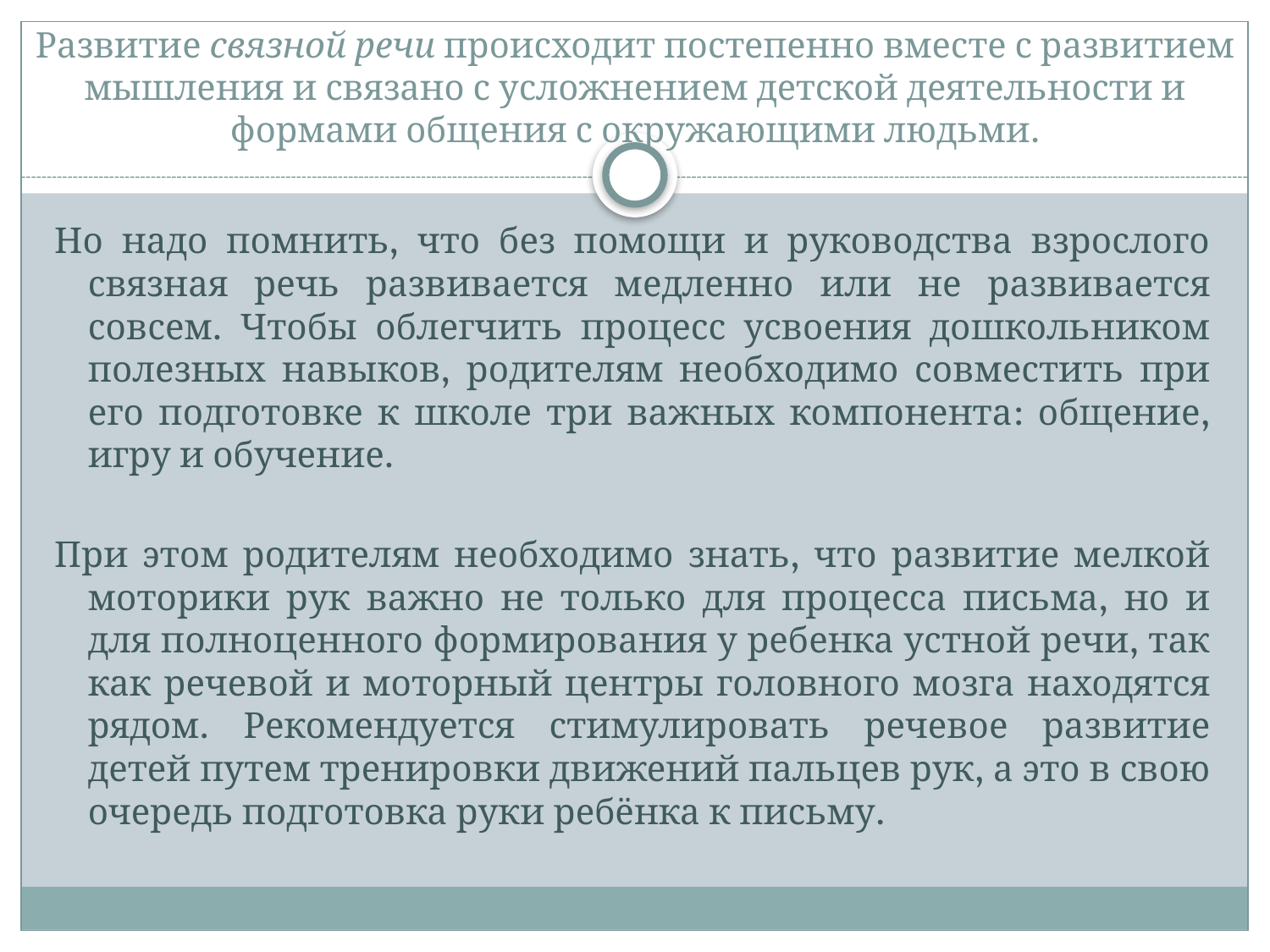

# Развитие связной речи происходит постепенно вместе с развитием мышления и связано с усложнением детской деятельности и формами общения с окружающими людьми.
Но надо помнить, что без помощи и руководства взрослого связная речь развивается медленно или не развивается совсем. Чтобы облегчить процесс усвоения дошкольником полезных навыков, родителям необходимо совместить при его подготовке к школе три важных компонента: общение, игру и обучение.

При этом родителям необходимо знать, что развитие мелкой моторики рук важно не только для процесса письма, но и для полноценного формирования у ребенка устной речи, так как речевой и моторный центры головного мозга находятся рядом. Рекомендуется стимулировать речевое развитие детей путем тренировки движений пальцев рук, а это в свою очередь подготовка руки ребёнка к письму.